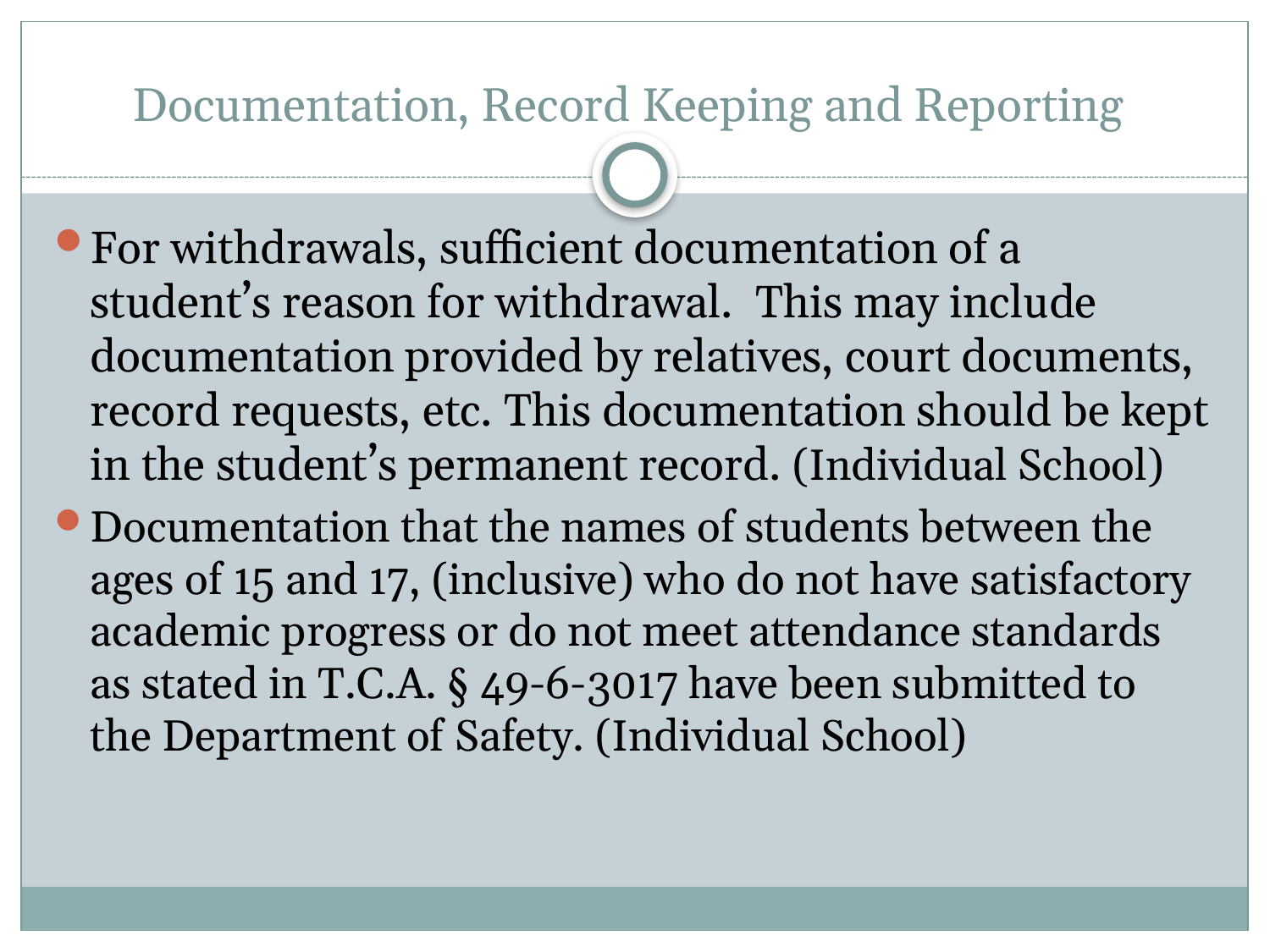

# Documentation, Record Keeping and Reporting
For withdrawals, sufficient documentation of a student’s reason for withdrawal.  This may include documentation provided by relatives, court documents, record requests, etc. This documentation should be kept in the student’s permanent record. (Individual School)
Documentation that the names of students between the ages of 15 and 17, (inclusive) who do not have satisfactory academic progress or do not meet attendance standards as stated in T.C.A. § 49-6-3017 have been submitted to the Department of Safety. (Individual School)